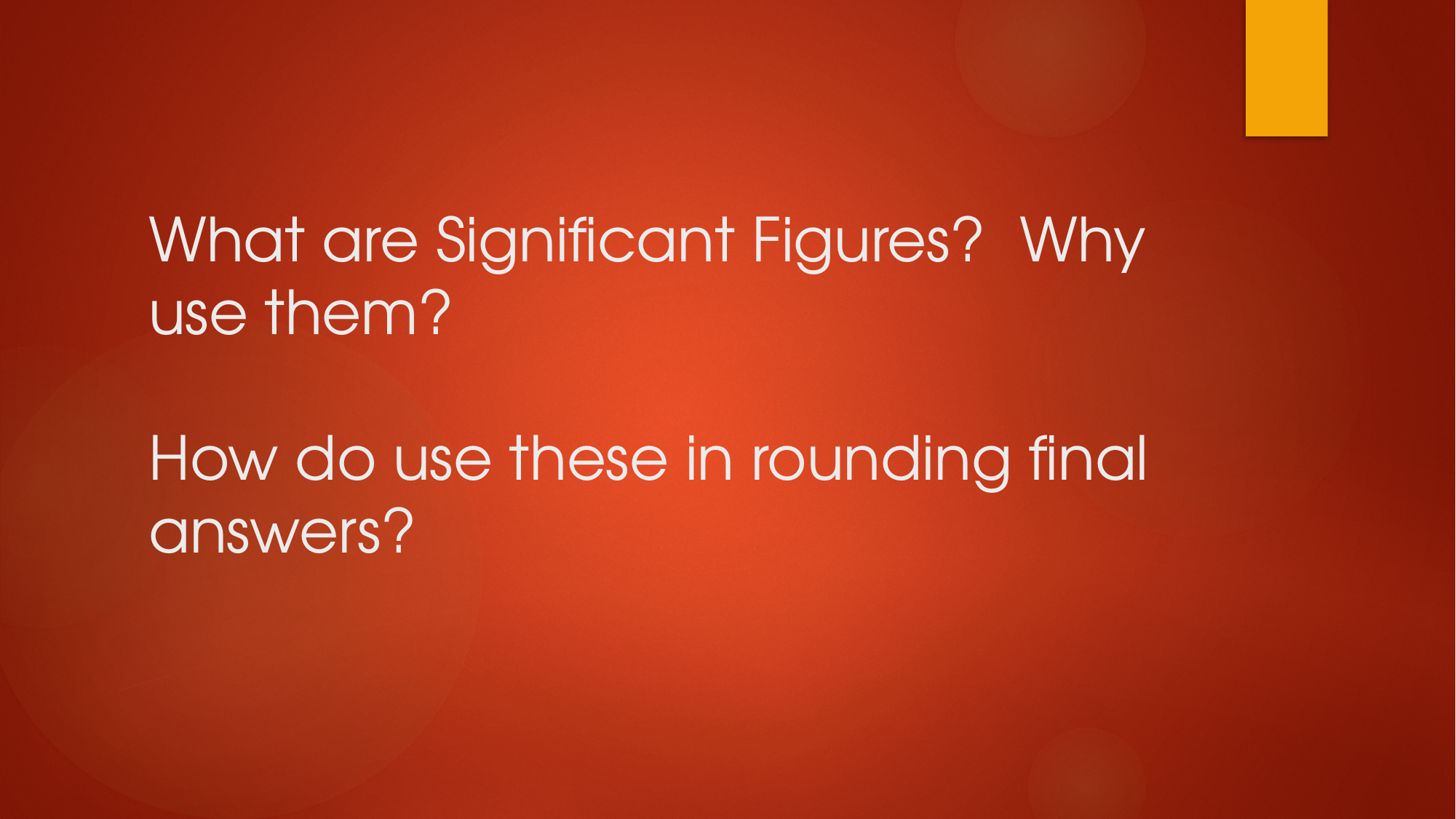

# What are Significant Figures?  Why use them? How do use these in rounding final answers?